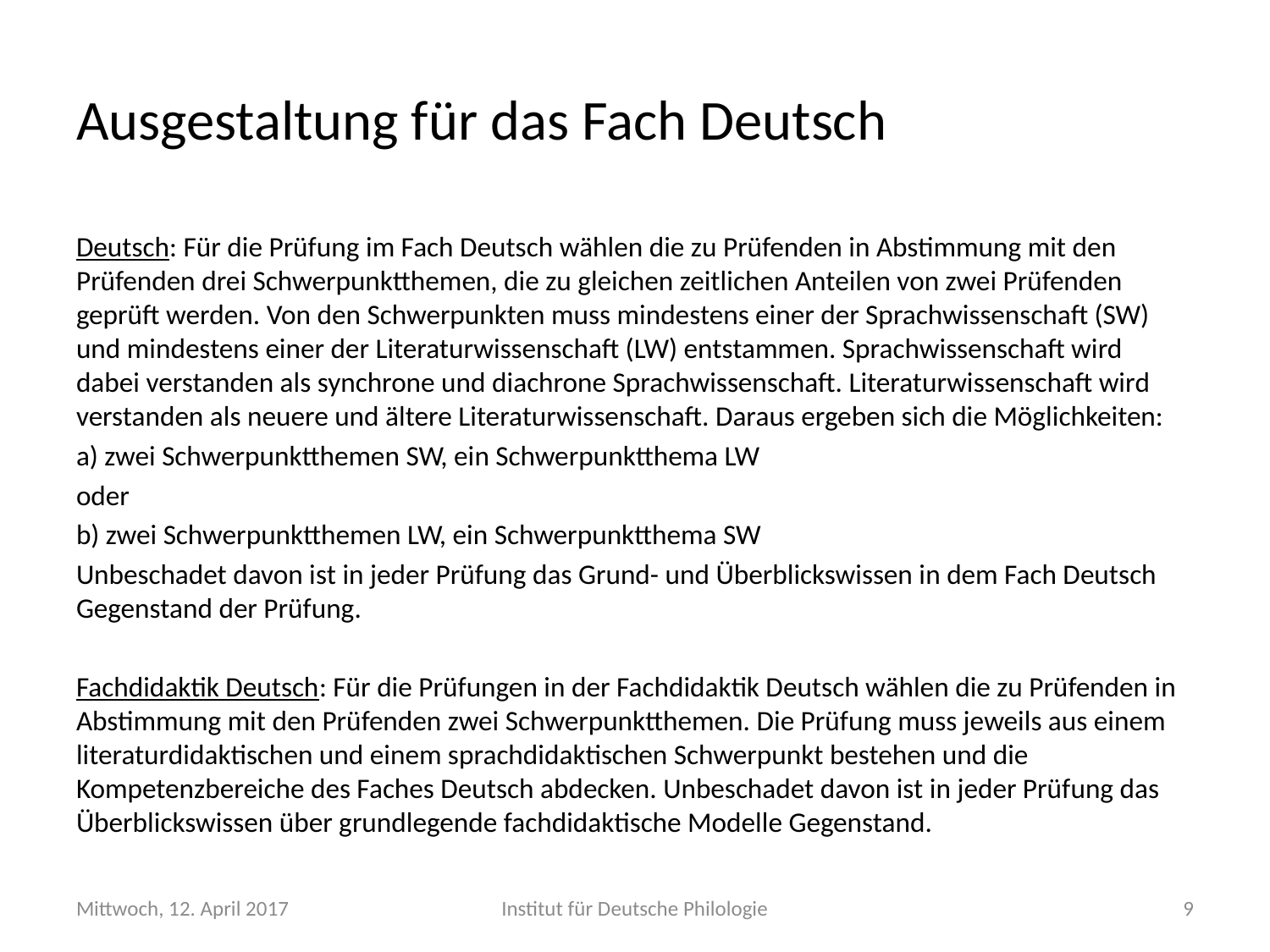

# Ausgestaltung für das Fach Deutsch
Deutsch: Für die Prüfung im Fach Deutsch wählen die zu Prüfenden in Abstimmung mit den Prüfenden drei Schwerpunktthemen, die zu gleichen zeitlichen Anteilen von zwei Prüfenden geprüft werden. Von den Schwerpunkten muss mindestens einer der Sprachwissenschaft (SW) und mindestens einer der Literaturwissenschaft (LW) entstammen. Sprachwissenschaft wird dabei verstanden als synchrone und diachrone Sprachwissenschaft. Literaturwissenschaft wird verstanden als neuere und ältere Literaturwissenschaft. Daraus ergeben sich die Möglichkeiten:
a) zwei Schwerpunktthemen SW, ein Schwerpunktthema LW
oder
b) zwei Schwerpunktthemen LW, ein Schwerpunktthema SW
Unbeschadet davon ist in jeder Prüfung das Grund- und Überblickswissen in dem Fach Deutsch Gegenstand der Prüfung.

Fachdidaktik Deutsch: Für die Prüfungen in der Fachdidaktik Deutsch wählen die zu Prüfenden in Abstimmung mit den Prüfenden zwei Schwerpunktthemen. Die Prüfung muss jeweils aus einem literaturdidaktischen und einem sprachdidaktischen Schwerpunkt bestehen und die Kompetenzbereiche des Faches Deutsch abdecken. Unbeschadet davon ist in jeder Prüfung das Überblickswissen über grundlegende fachdidaktische Modelle Gegenstand.
Mittwoch, 12. April 2017
Institut für Deutsche Philologie
9